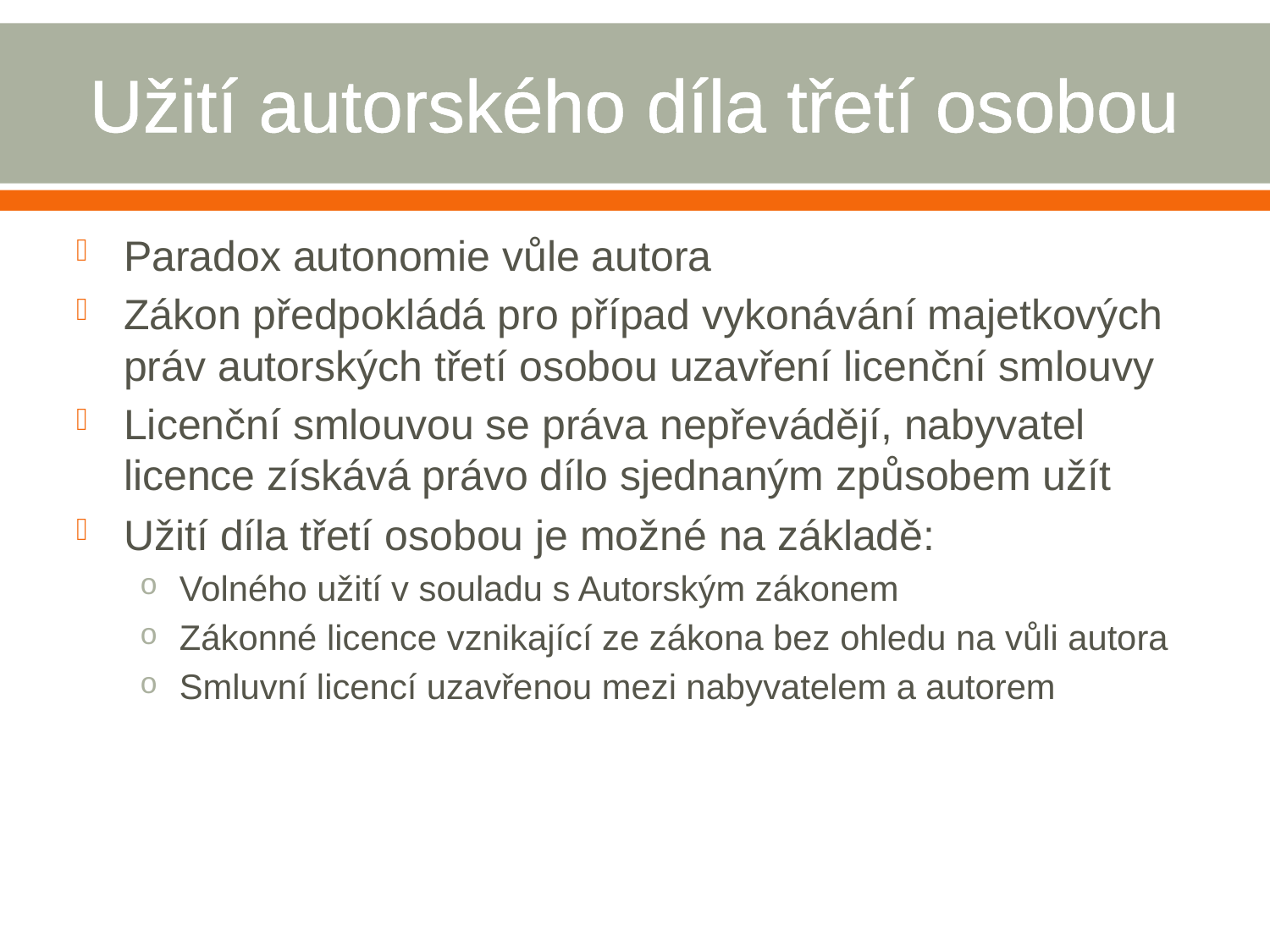

# Užití autorského díla třetí osobou
Paradox autonomie vůle autora
Zákon předpokládá pro případ vykonávání majetkových práv autorských třetí osobou uzavření licenční smlouvy
Licenční smlouvou se práva nepřevádějí, nabyvatel licence získává právo dílo sjednaným způsobem užít
Užití díla třetí osobou je možné na základě:
Volného užití v souladu s Autorským zákonem
Zákonné licence vznikající ze zákona bez ohledu na vůli autora
Smluvní licencí uzavřenou mezi nabyvatelem a autorem